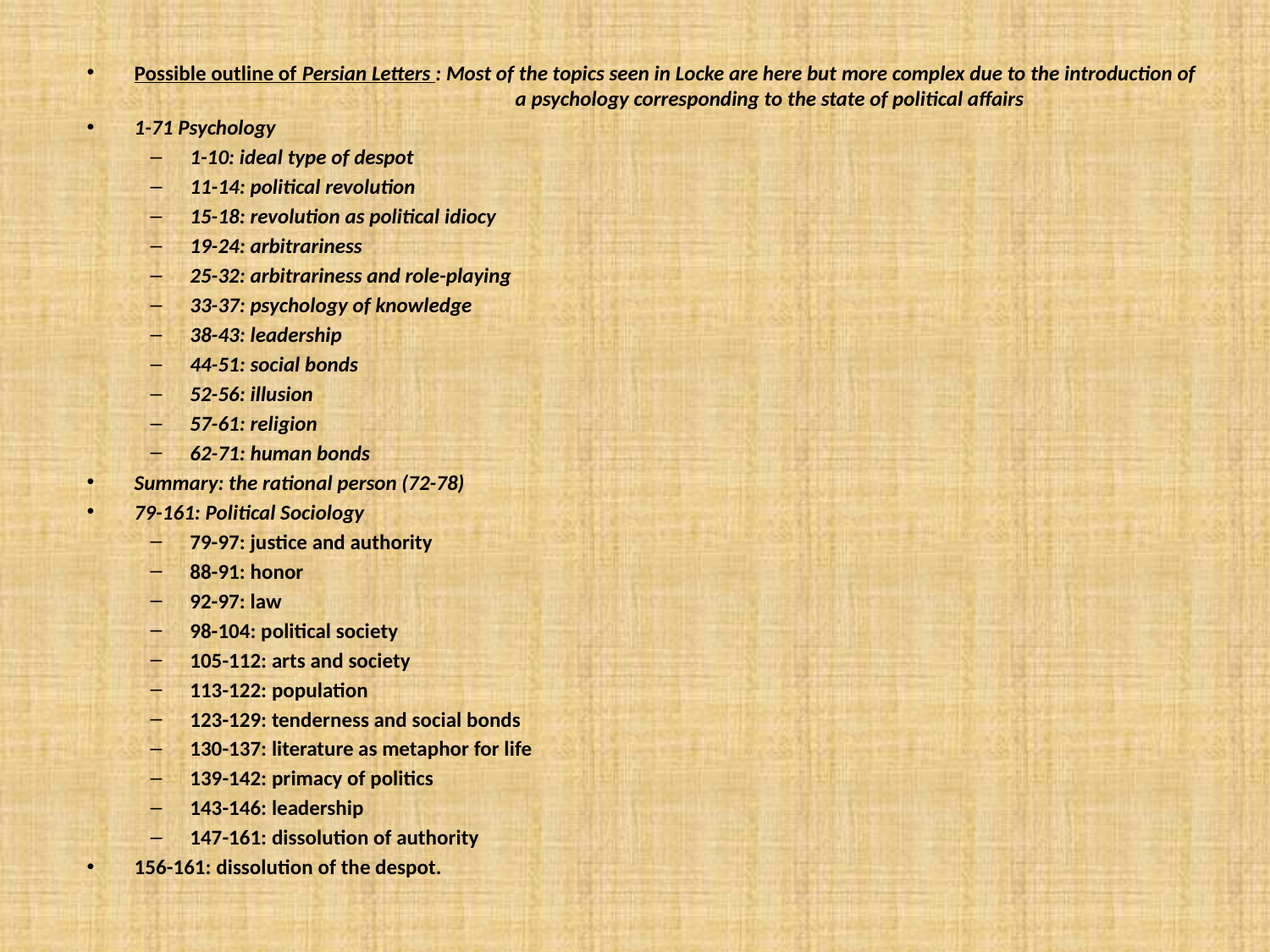

#
Possible outline of Persian Letters : Most of the topics seen in Locke are here but more complex due to the introduction of 			a psychology corresponding to the state of political affairs
1-71 Psychology
1-10: ideal type of despot
11-14: political revolution
15-18: revolution as political idiocy
19-24: arbitrariness
25-32: arbitrariness and role-playing
33-37: psychology of knowledge
38-43: leadership
44-51: social bonds
52-56: illusion
57-61: religion
62-71: human bonds
Summary: the rational person (72-78)
79-161: Political Sociology
79-97: justice and authority
88-91: honor
92-97: law
98-104: political society
105-112: arts and society
113-122: population
123-129: tenderness and social bonds
130-137: literature as metaphor for life
139-142: primacy of politics
143-146: leadership
147-161: dissolution of authority
156-161: dissolution of the despot.